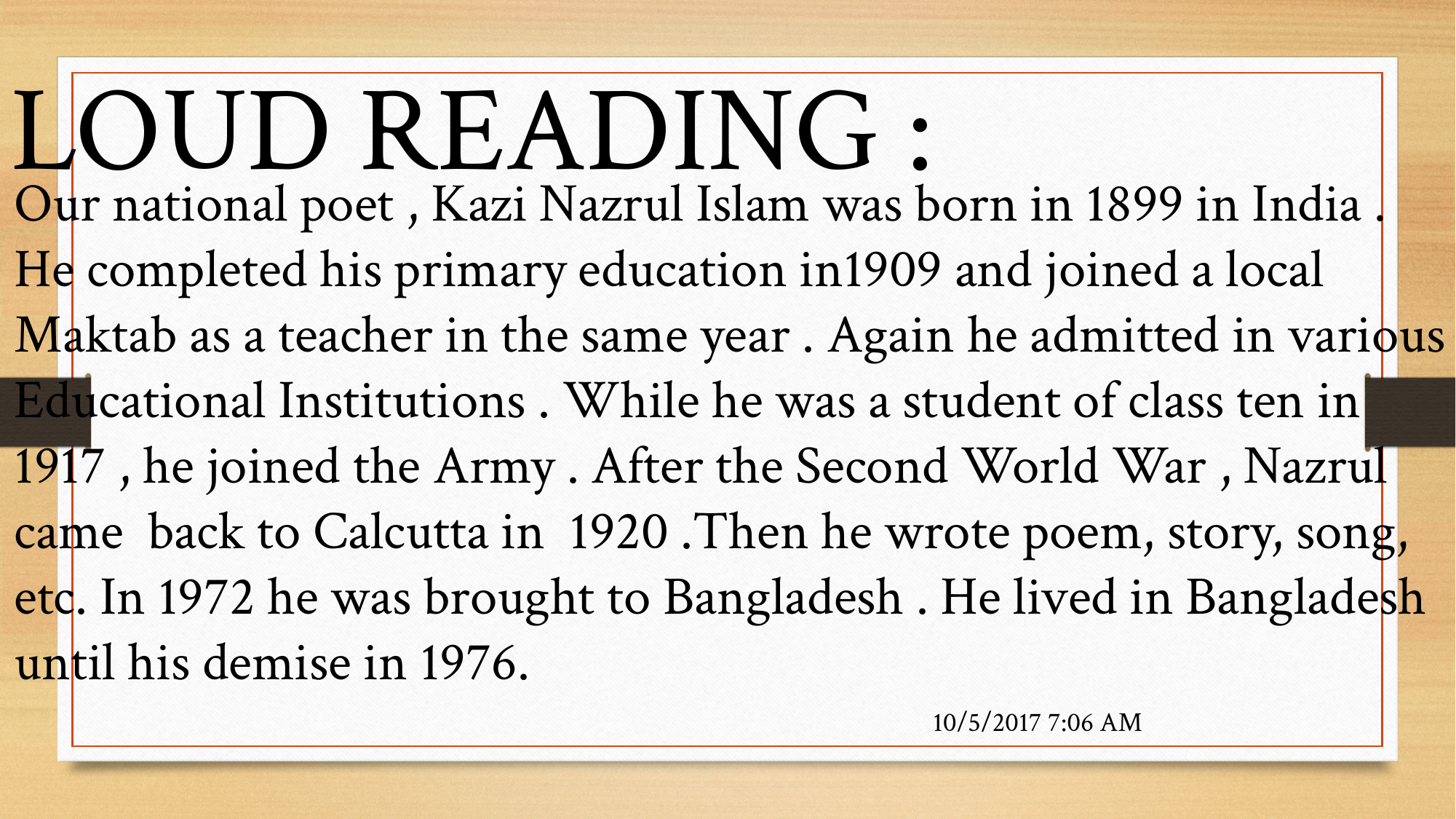

LOUD READING :
Our national poet , Kazi Nazrul Islam was born in 1899 in India . He completed his primary education in1909 and joined a local Maktab as a teacher in the same year . Again he admitted in various Educational Institutions . While he was a student of class ten in 1917 , he joined the Army . After the Second World War , Nazrul came  back to Calcutta in  1920 .Then he wrote poem, story, song, etc. In 1972 he was brought to Bangladesh . He lived in Bangladesh until his demise in 1976.
10/5/2017 7:06 AM